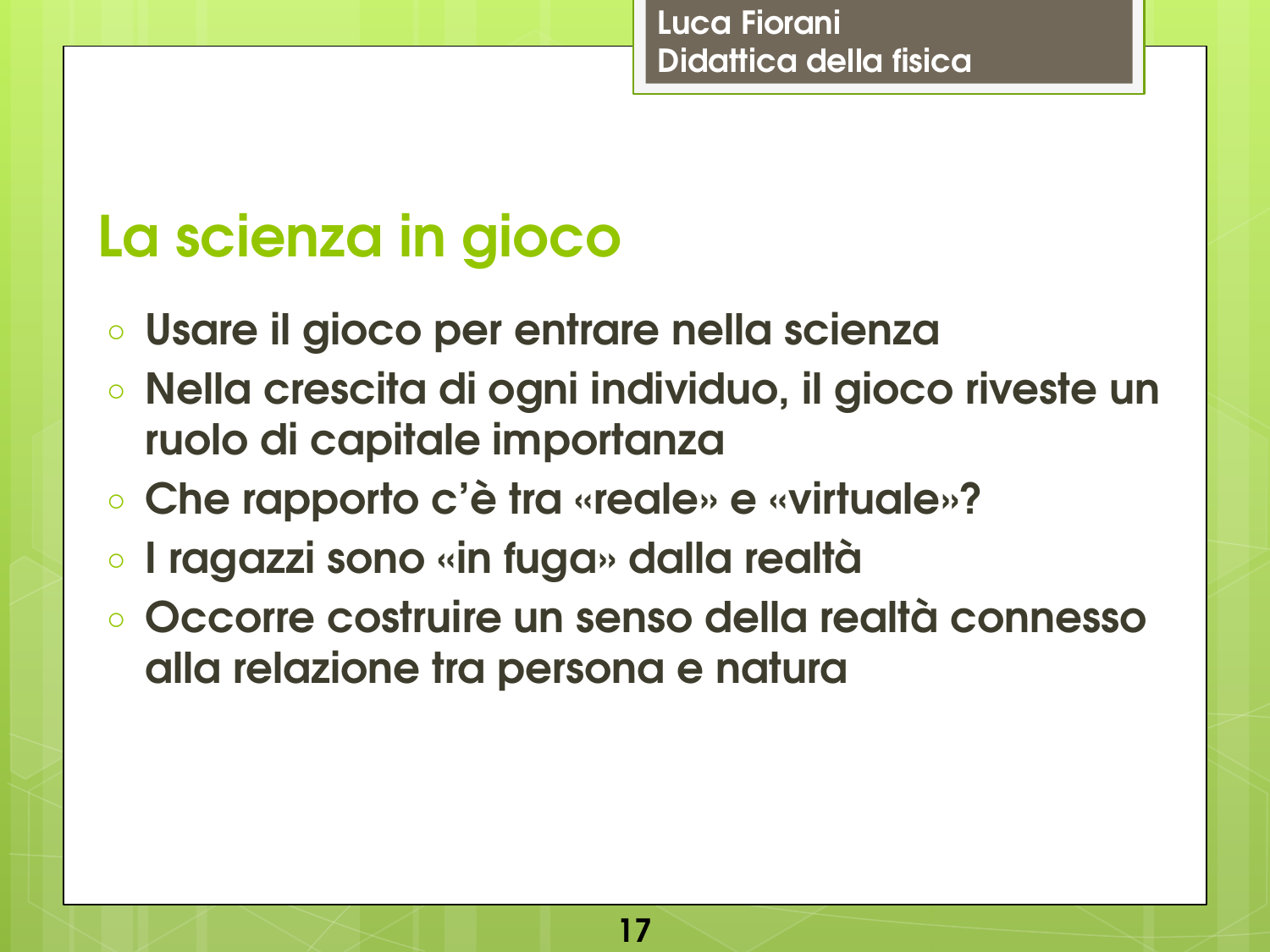

# La scienza in gioco
Usare il gioco per entrare nella scienza
Nella crescita di ogni individuo, il gioco riveste un ruolo di capitale importanza
Che rapporto c’è tra «reale» e «virtuale»?
I ragazzi sono «in fuga» dalla realtà
Occorre costruire un senso della realtà connesso alla relazione tra persona e natura
17